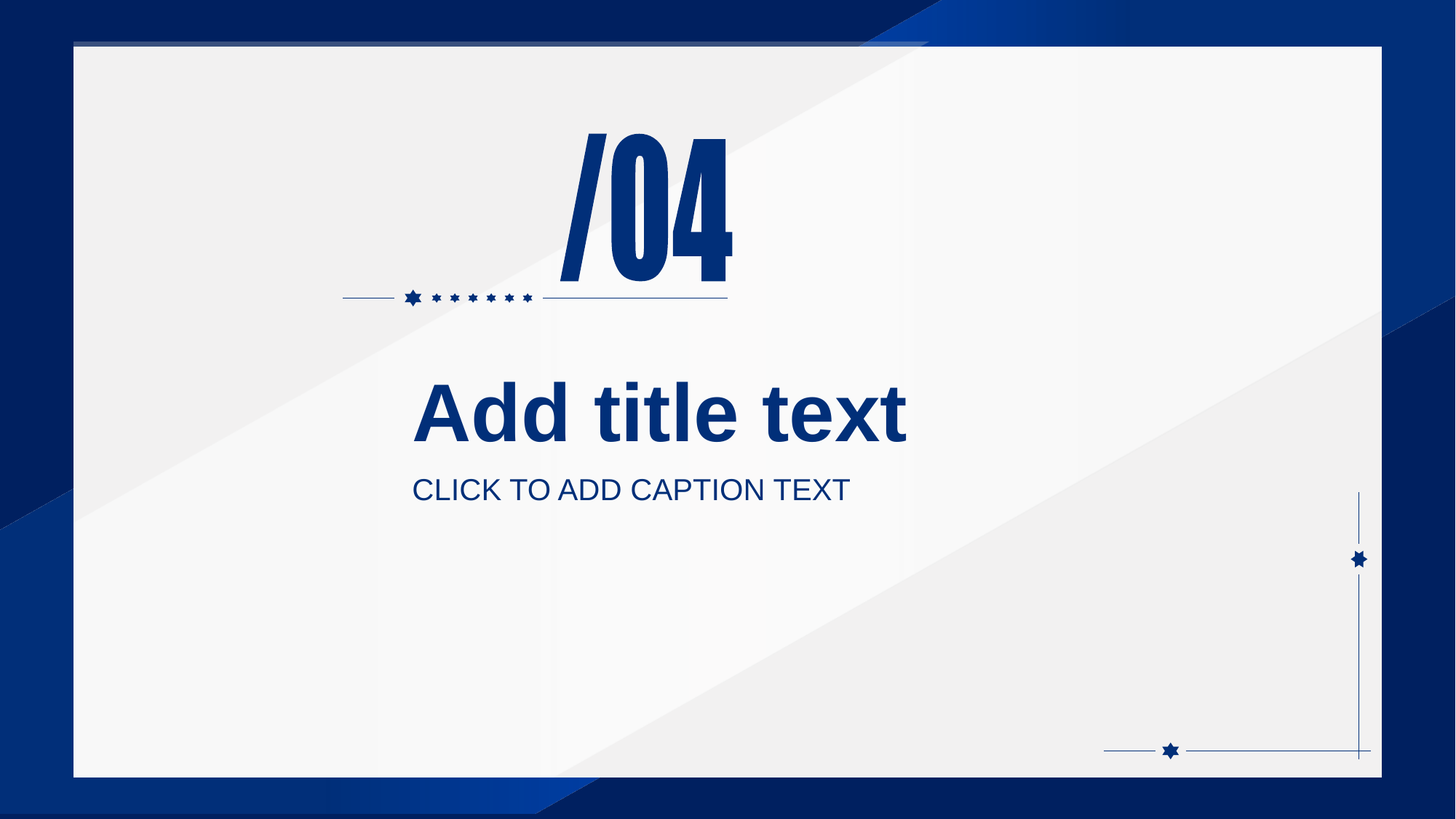

Add title text
CLICK TO ADD CAPTION TEXT